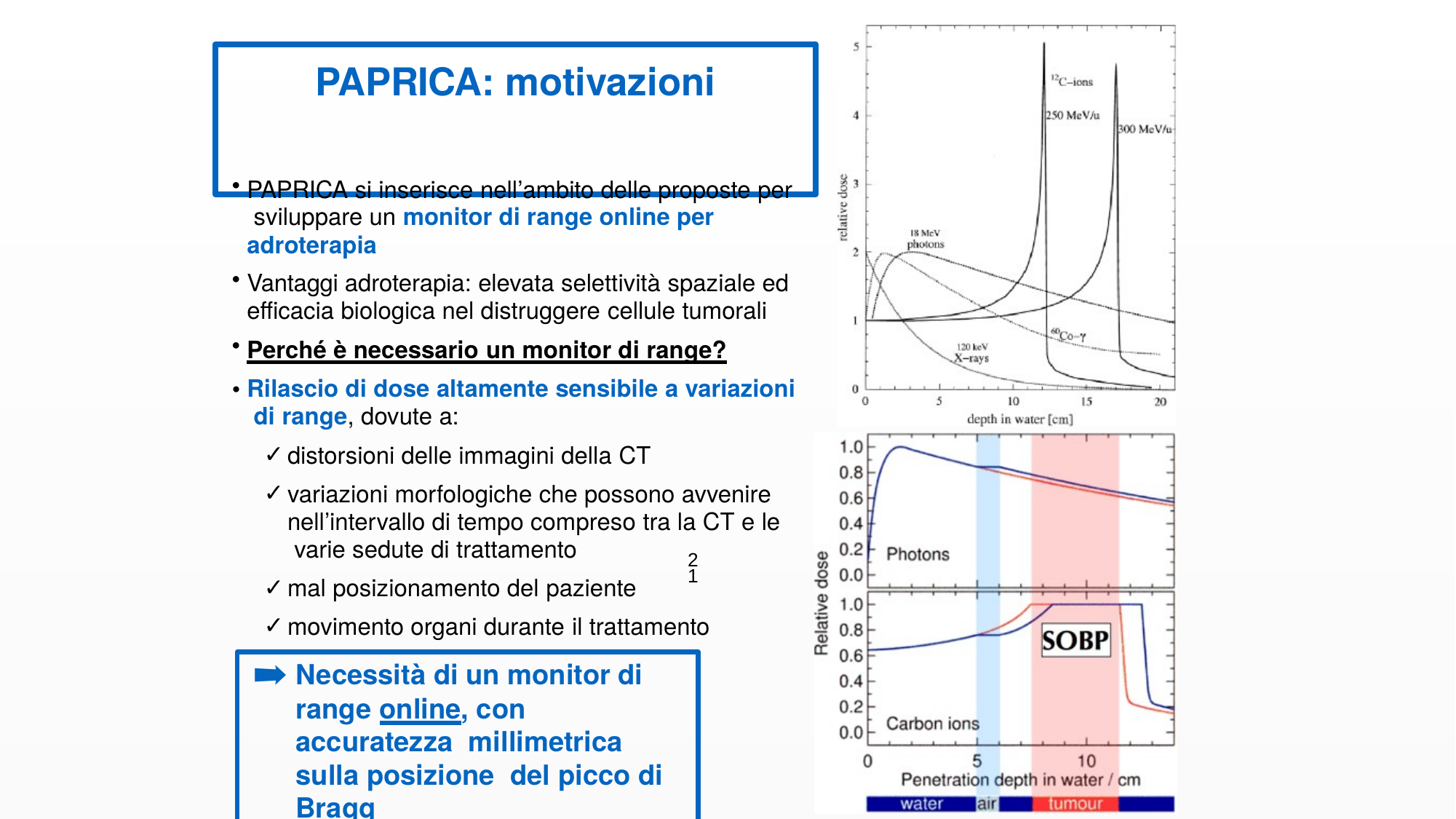

# PAPRICA: motivazioni
PAPRICA si inserisce nell’ambito delle proposte per  sviluppare un monitor di range online per  adroterapia
Vantaggi adroterapia: elevata selettività spaziale ed  efficacia biologica nel distruggere cellule tumorali
Perché è necessario un monitor di range?
Rilascio di dose altamente sensibile a variazioni  di range, dovute a:
distorsioni delle immagini della CT
variazioni morfologiche che possono avvenire  nell’intervallo di tempo compreso tra la CT e le  varie sedute di trattamento
mal posizionamento del paziente
movimento organi durante il trattamento

21
➡	Necessità di un monitor di  range online, con accuratezza  millimetrica sulla posizione  del picco di Bragg